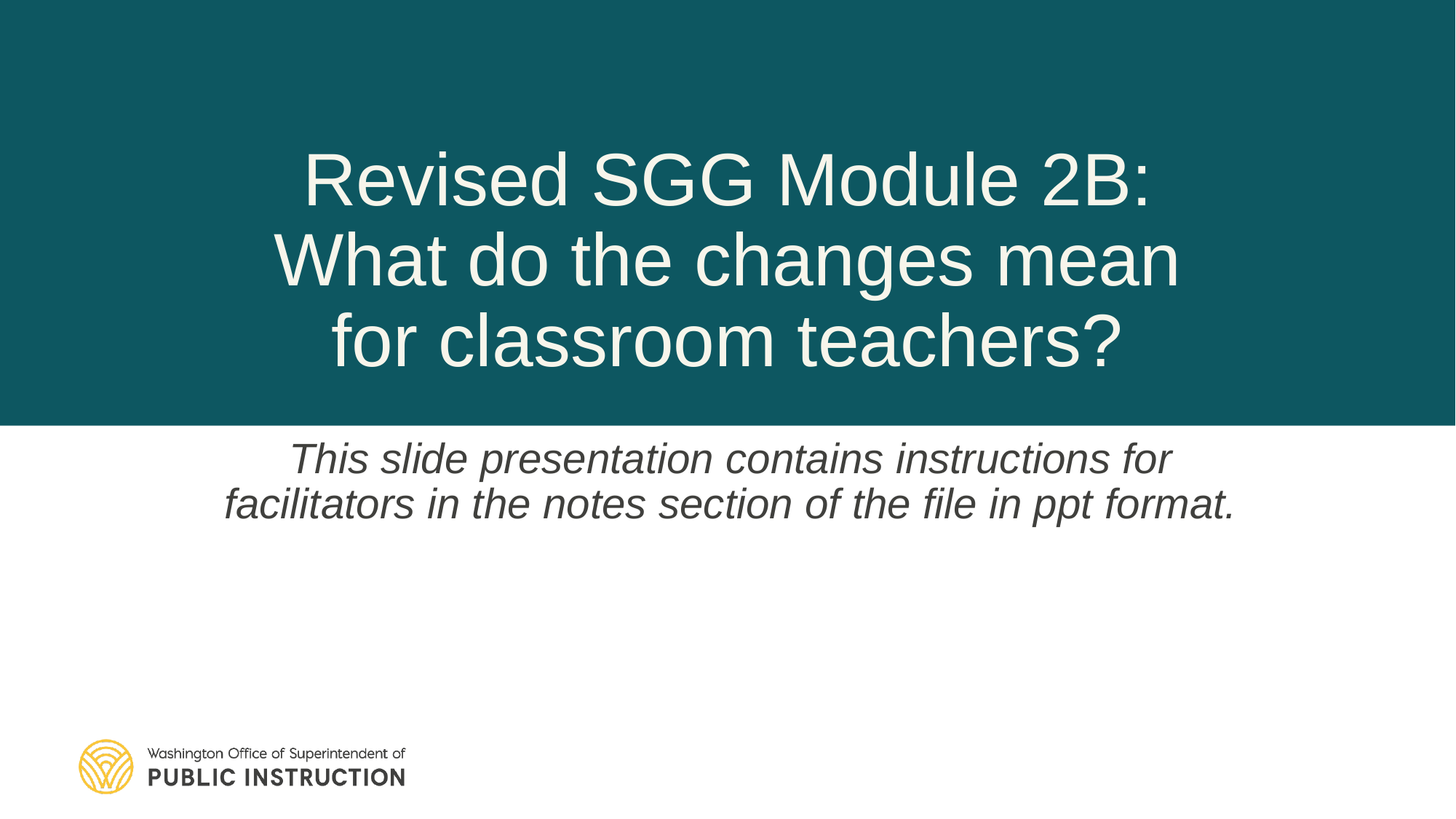

# Revised SGG Module 2B: What do the changes mean for classroom teachers?
This slide presentation contains instructions for facilitators in the notes section of the file in ppt format.